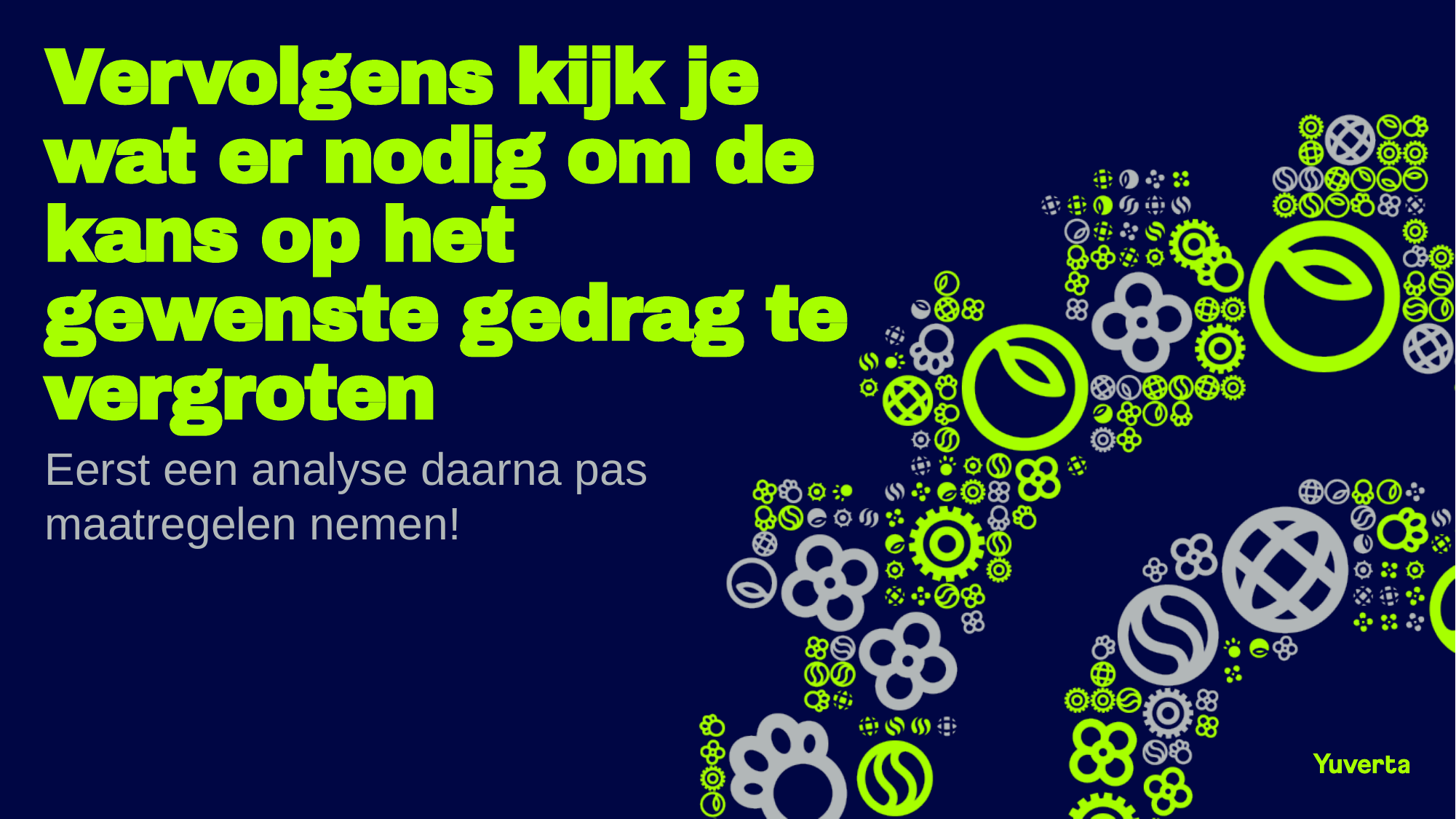

# Vervolgens kijk je wat er nodig om de kans op het gewenste gedrag te vergroten
Eerst een analyse daarna pas maatregelen nemen!